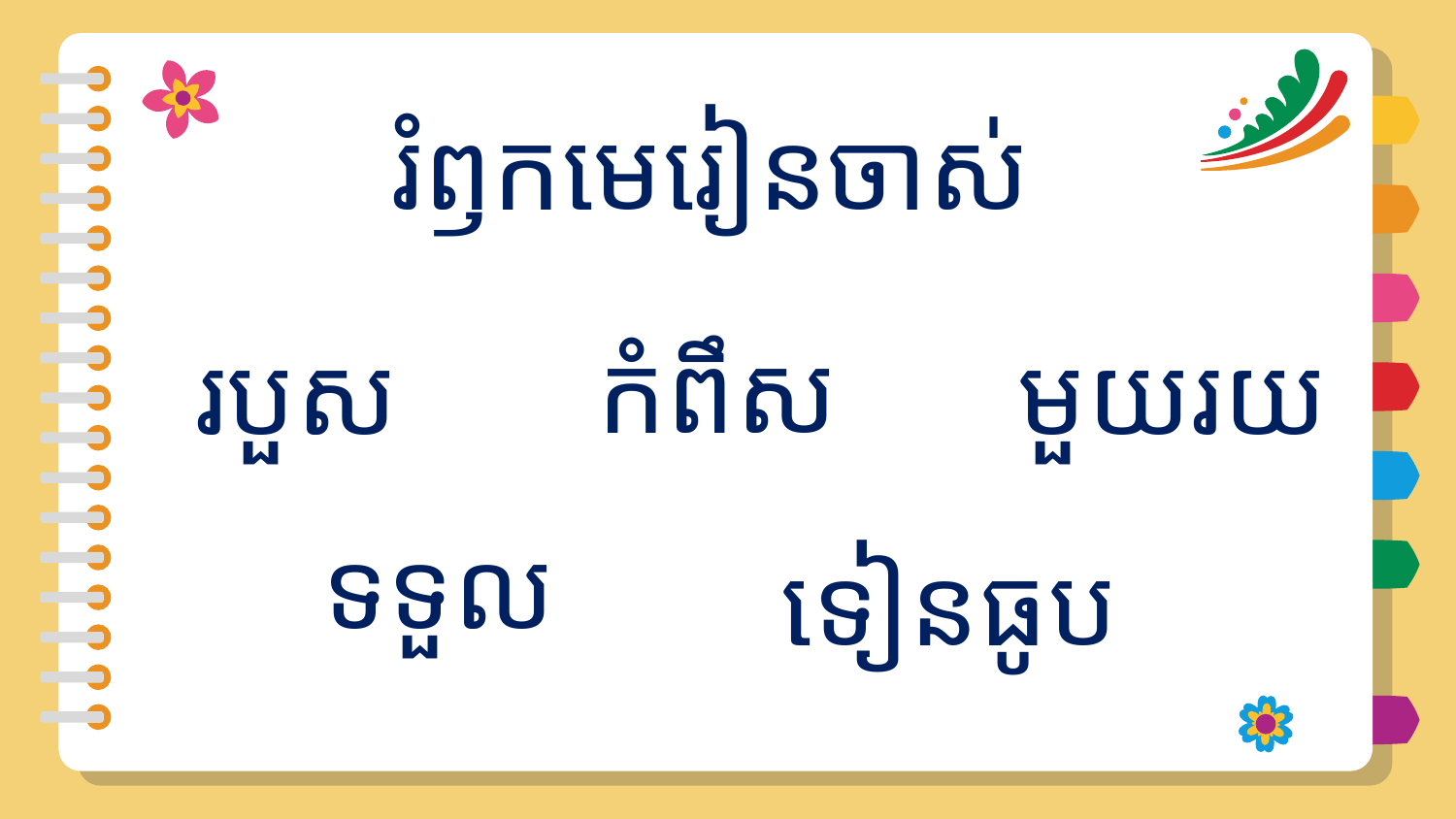

រំឭកមេរៀនចាស់
កំពឹស
របួស
មួយរយ
ទទួល
ទៀនធូប